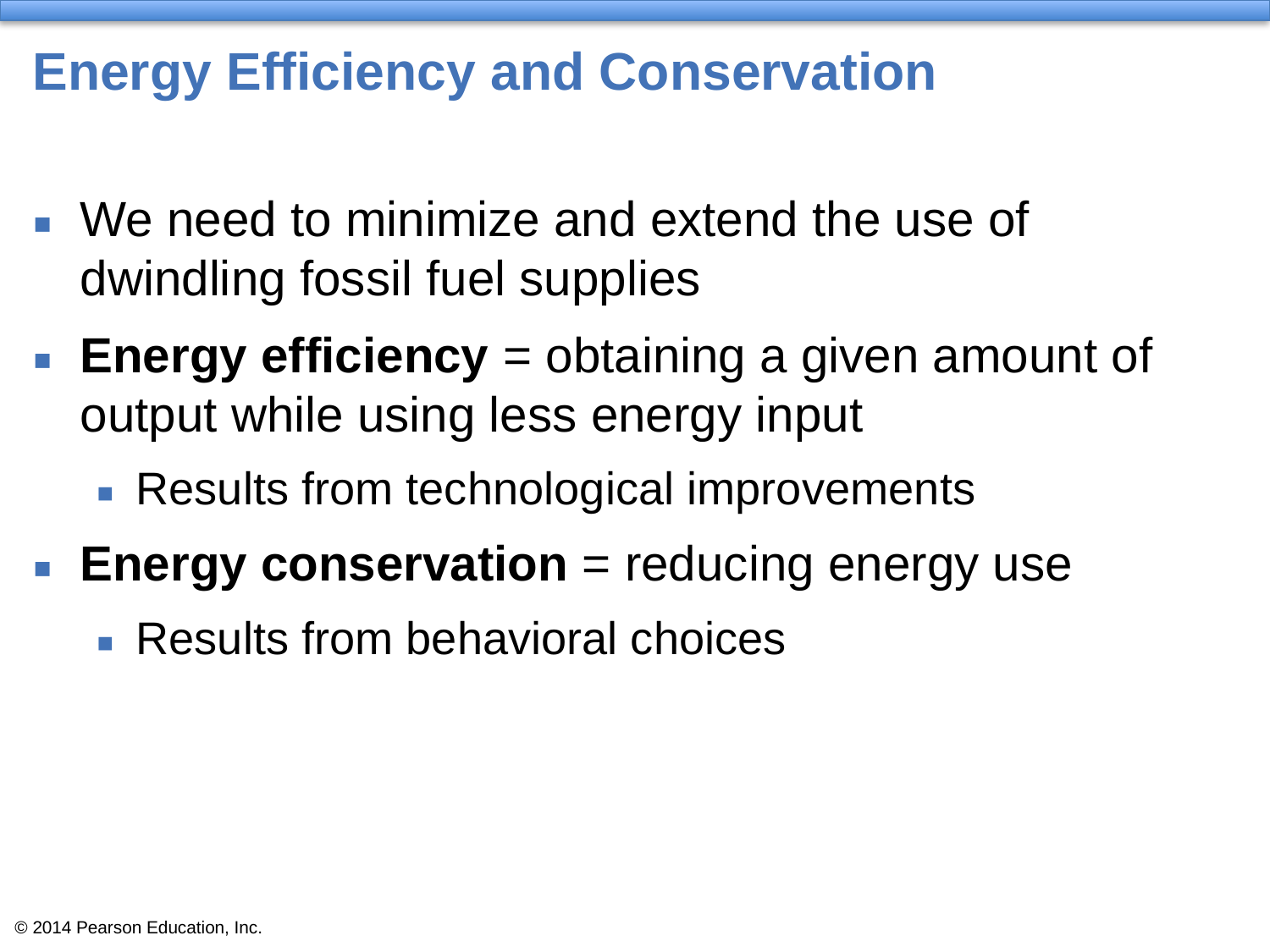

# Energy Efficiency and Conservation
We need to minimize and extend the use of dwindling fossil fuel supplies
Energy efficiency = obtaining a given amount of output while using less energy input
Results from technological improvements
Energy conservation = reducing energy use
Results from behavioral choices